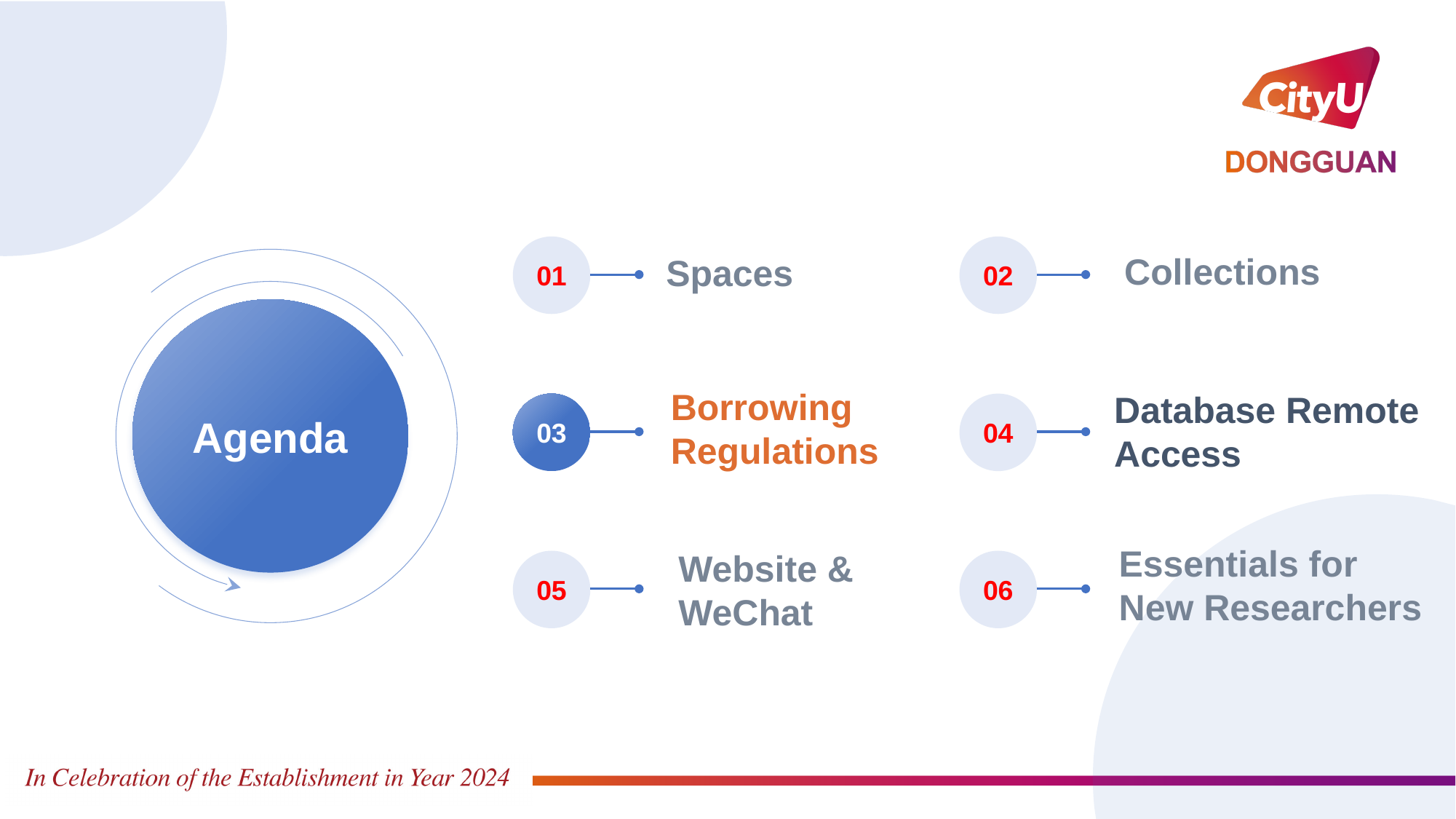

Collections
02
Spaces
01

Agenda
Database Remote Access
04
03
Borrowing Regulations
Website & WeChat
05
Essentials for New Researchers
06